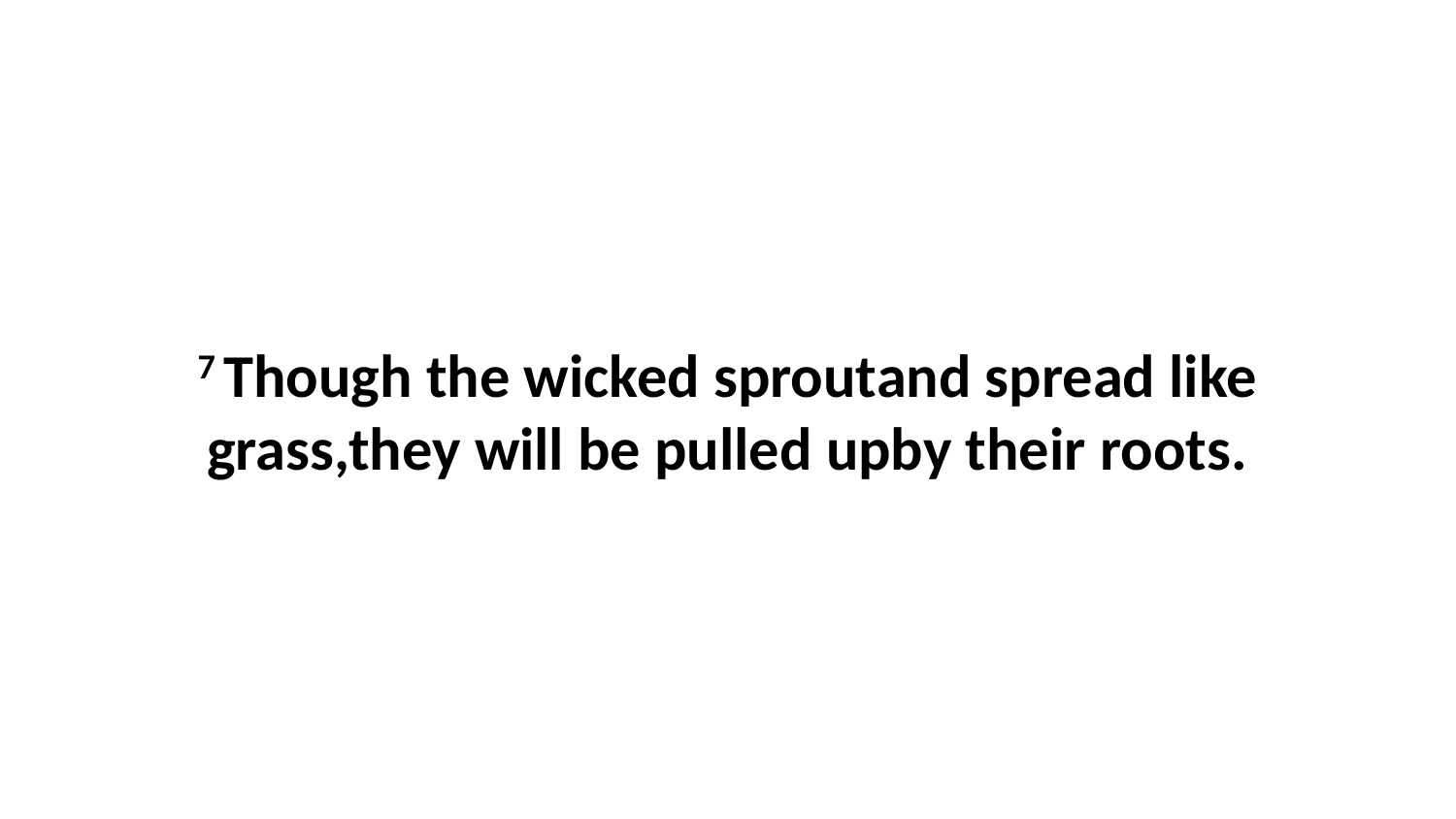

7 Though the wicked sproutand spread like grass,they will be pulled upby their roots.